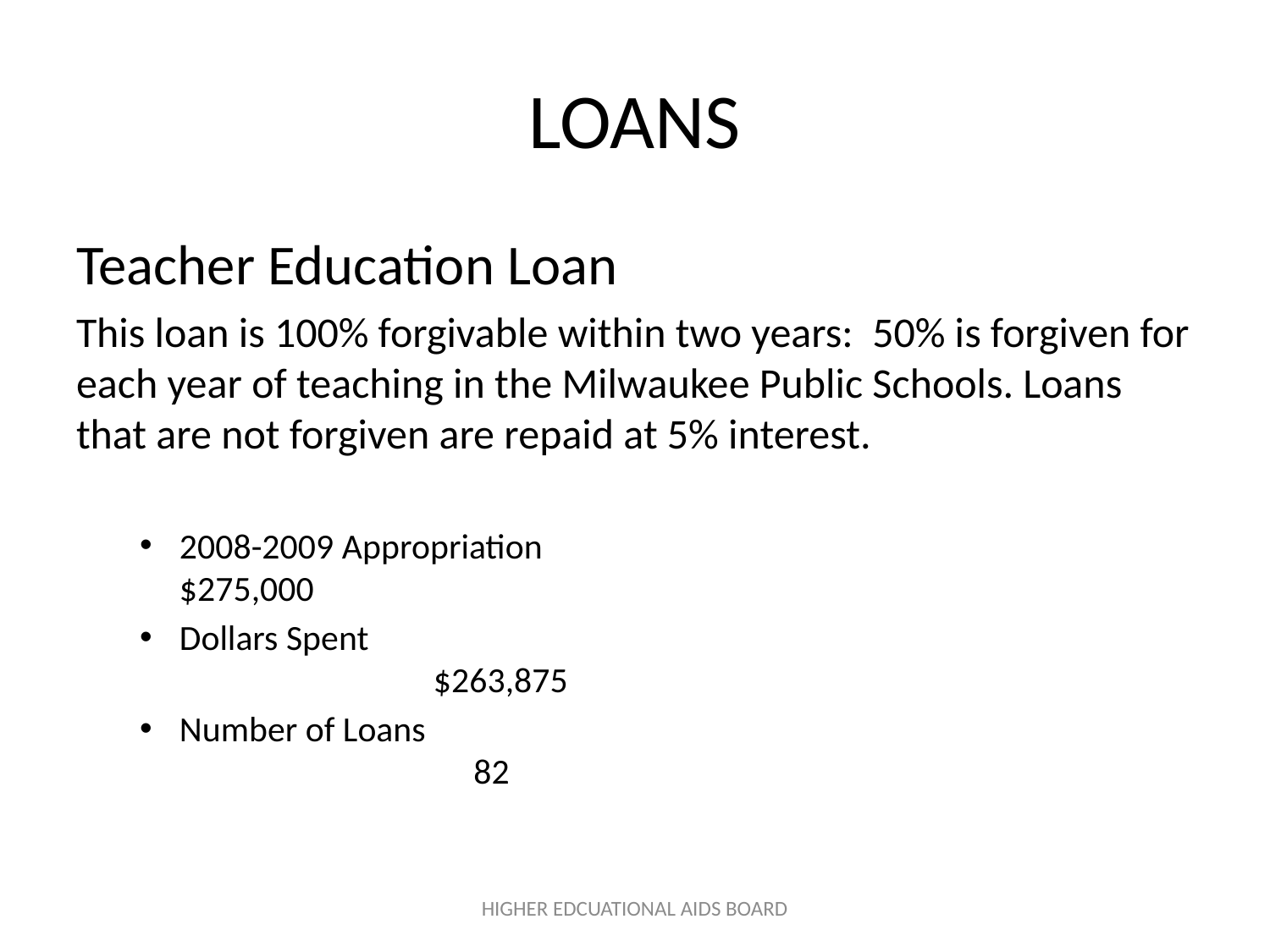

# LOANS
Teacher Education Loan
This loan is 100% forgivable within two years:  50% is forgiven for each year of teaching in the Milwaukee Public Schools. Loans that are not forgiven are repaid at 5% interest.

2008-2009 Appropriation					$275,000
Dollars Spent								$263,875
Number of Loans								     82

HIGHER EDCUATIONAL AIDS BOARD